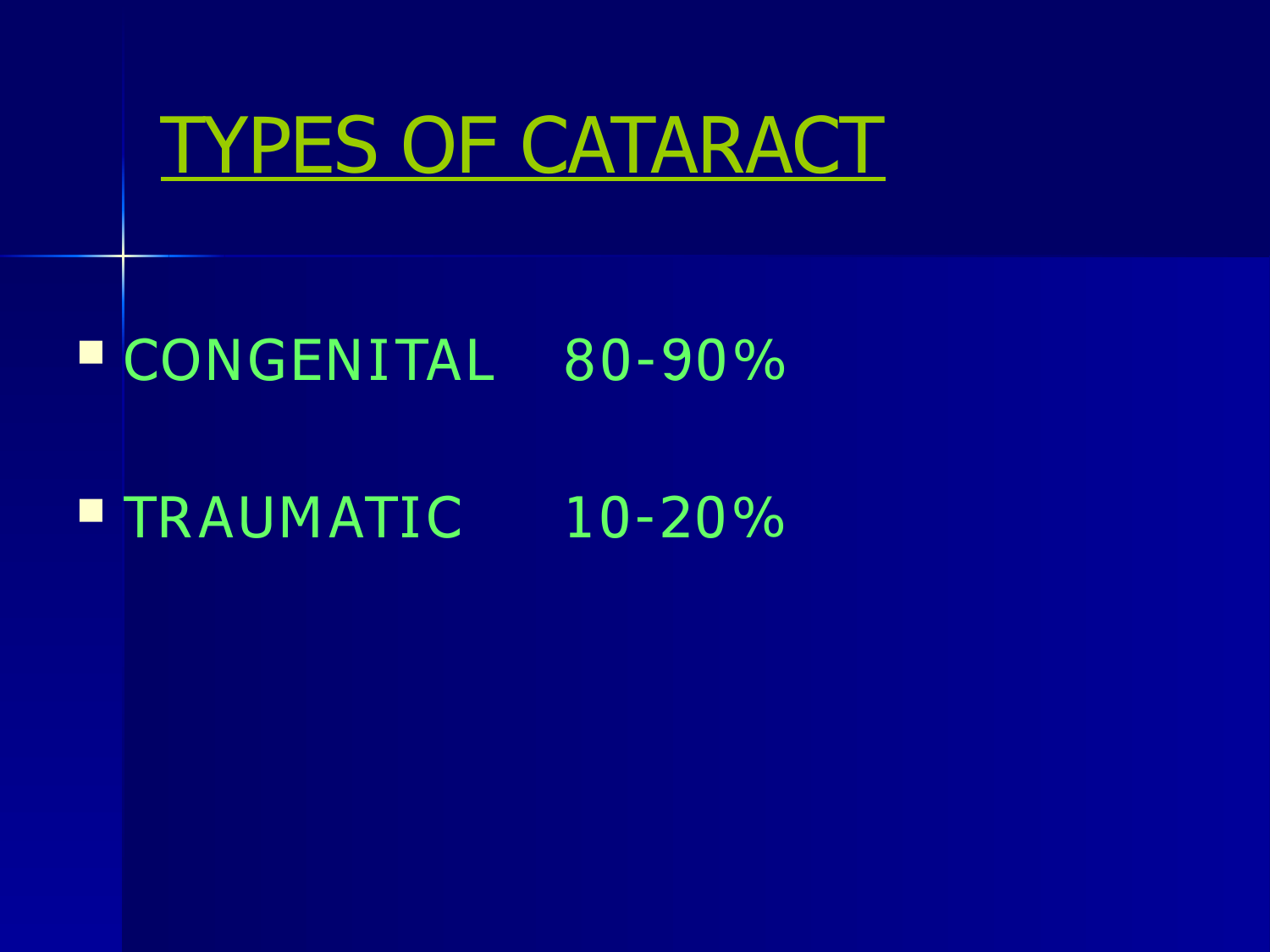

# TYPES OF CATARACT
CONGENITAL    80-90%

TRAUMATIC      10-20%